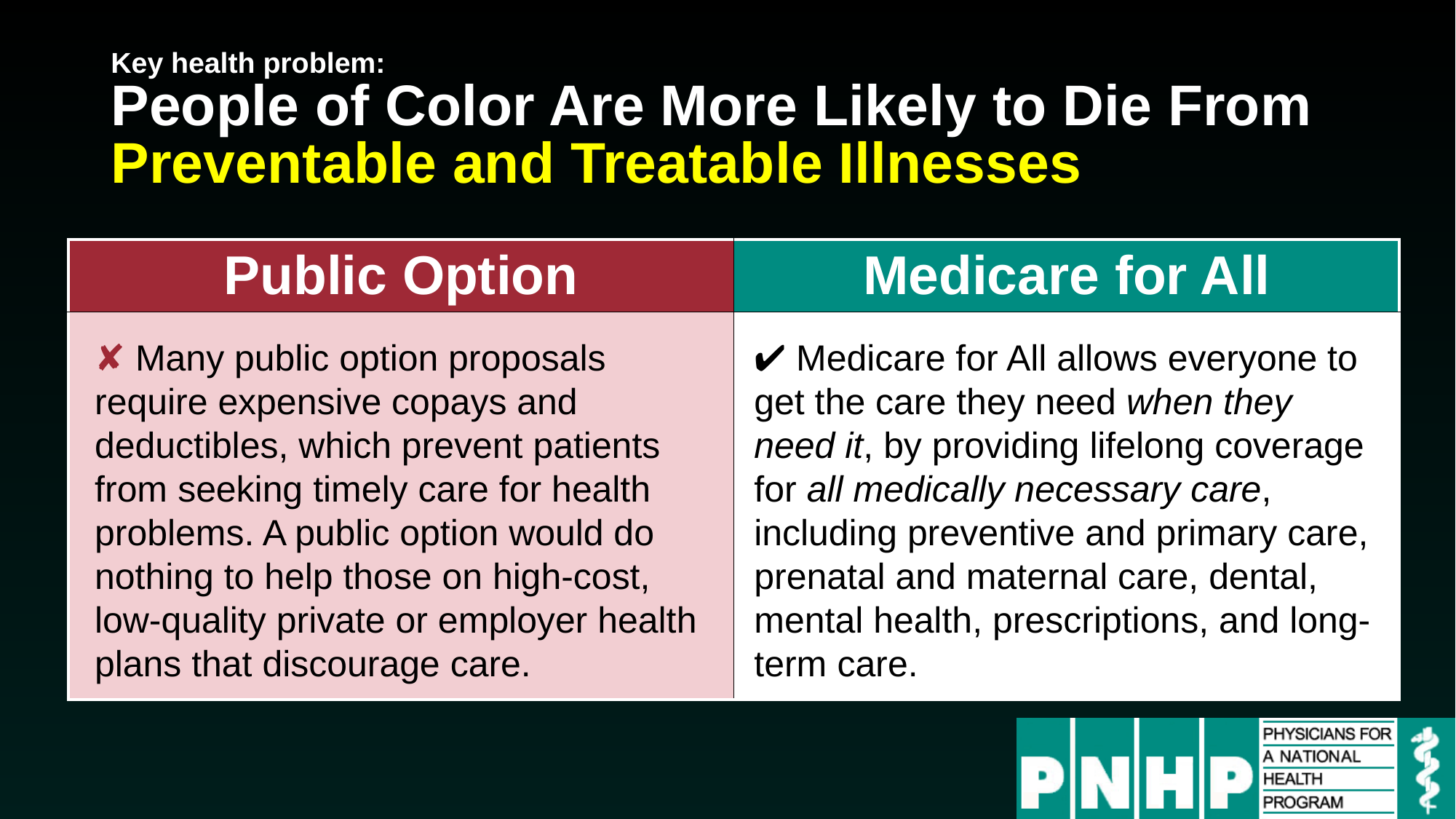

# Key health problem: People of Color Are More Likely to Die From Preventable and Treatable Illnesses
| Public Option | Medicare for All |
| --- | --- |
|  |  |
✘ Many public option proposals require expensive copays and deductibles, which prevent patients from seeking timely care for health problems. A public option would do nothing to help those on high-cost, low-quality private or employer health plans that discourage care.
✔ Medicare for All allows everyone to get the care they need when they need it, by providing lifelong coverage for all medically necessary care, including preventive and primary care, prenatal and maternal care, dental, mental health, prescriptions, and long-term care.